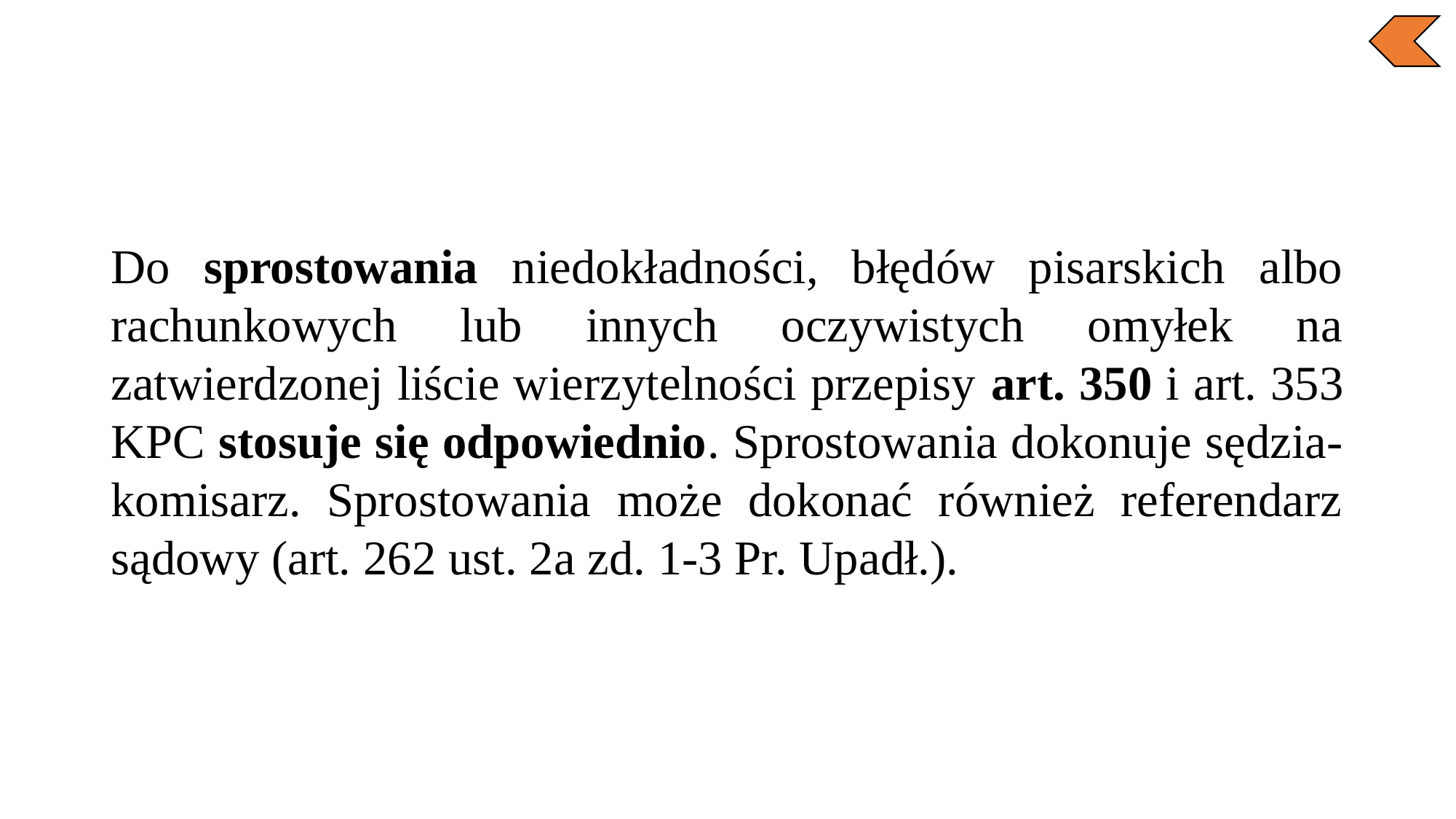

Do sprostowania niedokładności, błędów pisarskich albo rachunkowych lub innych oczywistych omyłek na zatwierdzonej liście wierzytelności przepisy art. 350 i art. 353 KPC stosuje się odpowiednio. Sprostowania dokonuje sędzia-komisarz. Sprostowania może dokonać również referendarz sądowy (art. 262 ust. 2a zd. 1-3 Pr. Upadł.).